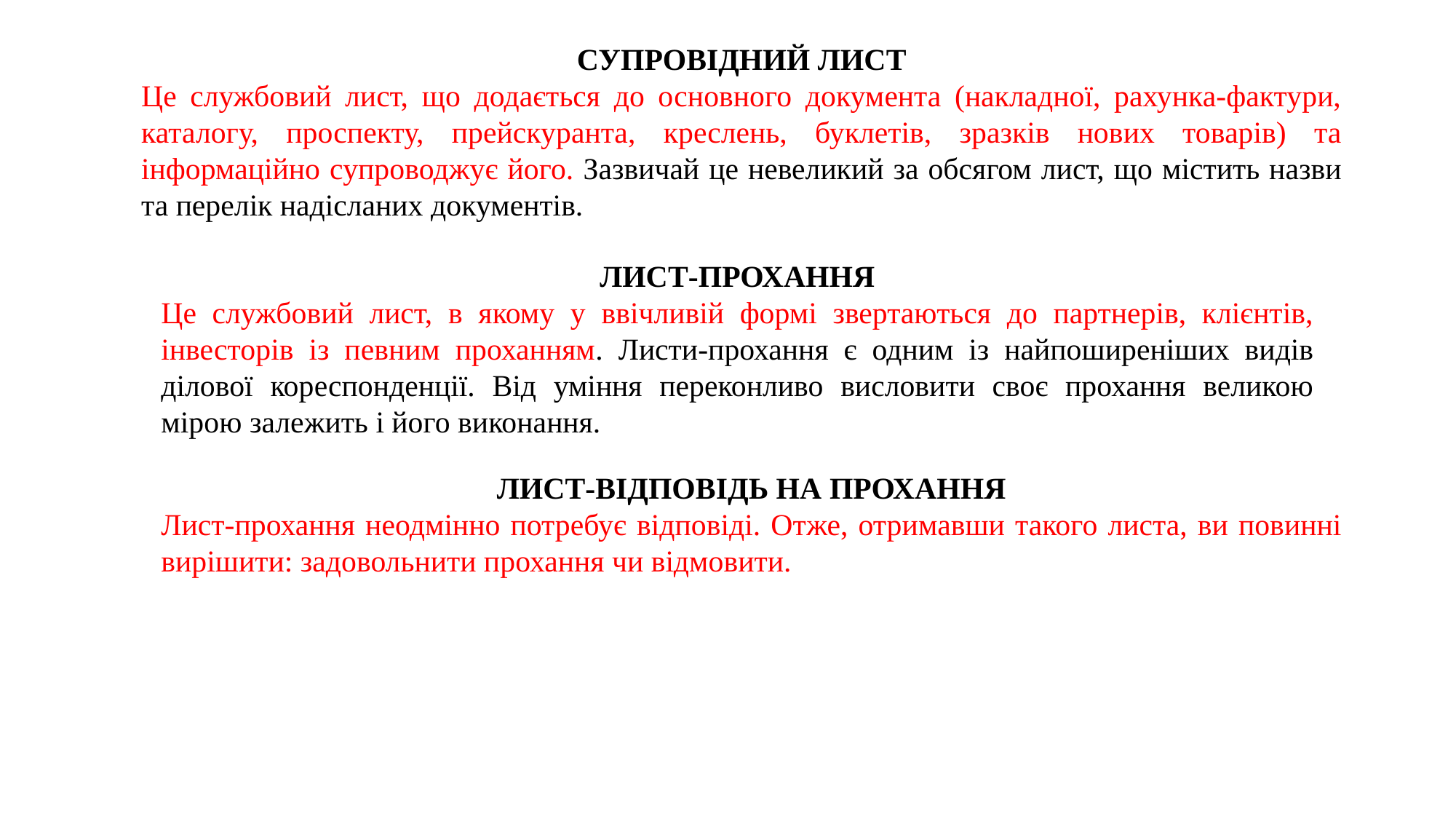

СУПРОВІДНИЙ ЛИСТ
Це службовий лист, що додається до основного документа (накладної, рахунка-фактури, каталогу, проспекту, прейскуранта, креслень, буклетів, зразків нових товарів) та інформаційно супроводжує його. Зазвичай це невеликий за обсягом лист, що містить назви та перелік надісланих документів.
ЛИСТ-ПРОХАННЯ
Це службовий лист, в якому у ввічливій формі звертаються до партнерів, клієнтів, інвесторів із певним проханням. Листи-прохання є одним із найпоширеніших видів ділової кореспонденції. Від уміння переконливо висловити своє прохання великою мірою залежить і його виконання.
ЛИСТ-ВІДПОВІДЬ НА ПРОХАННЯ
Лист-прохання неодмінно потребує відповіді. Отже, отримавши такого листа, ви повинні вирішити: задовольнити прохання чи відмовити.